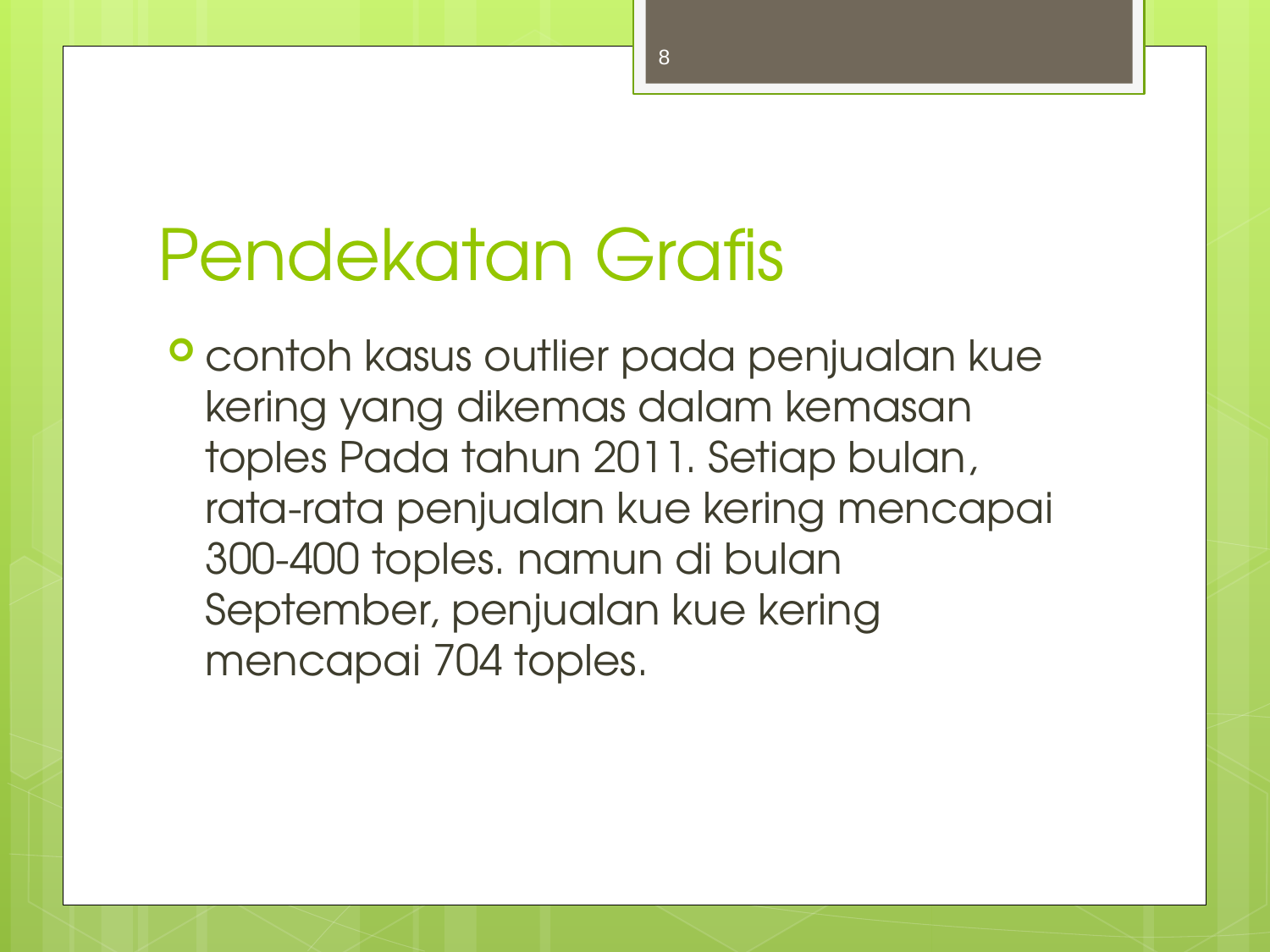

8
# Pendekatan Grafis
contoh kasus outlier pada penjualan kue kering yang dikemas dalam kemasan toples Pada tahun 2011. Setiap bulan, rata-rata penjualan kue kering mencapai 300-400 toples. namun di bulan September, penjualan kue kering mencapai 704 toples.